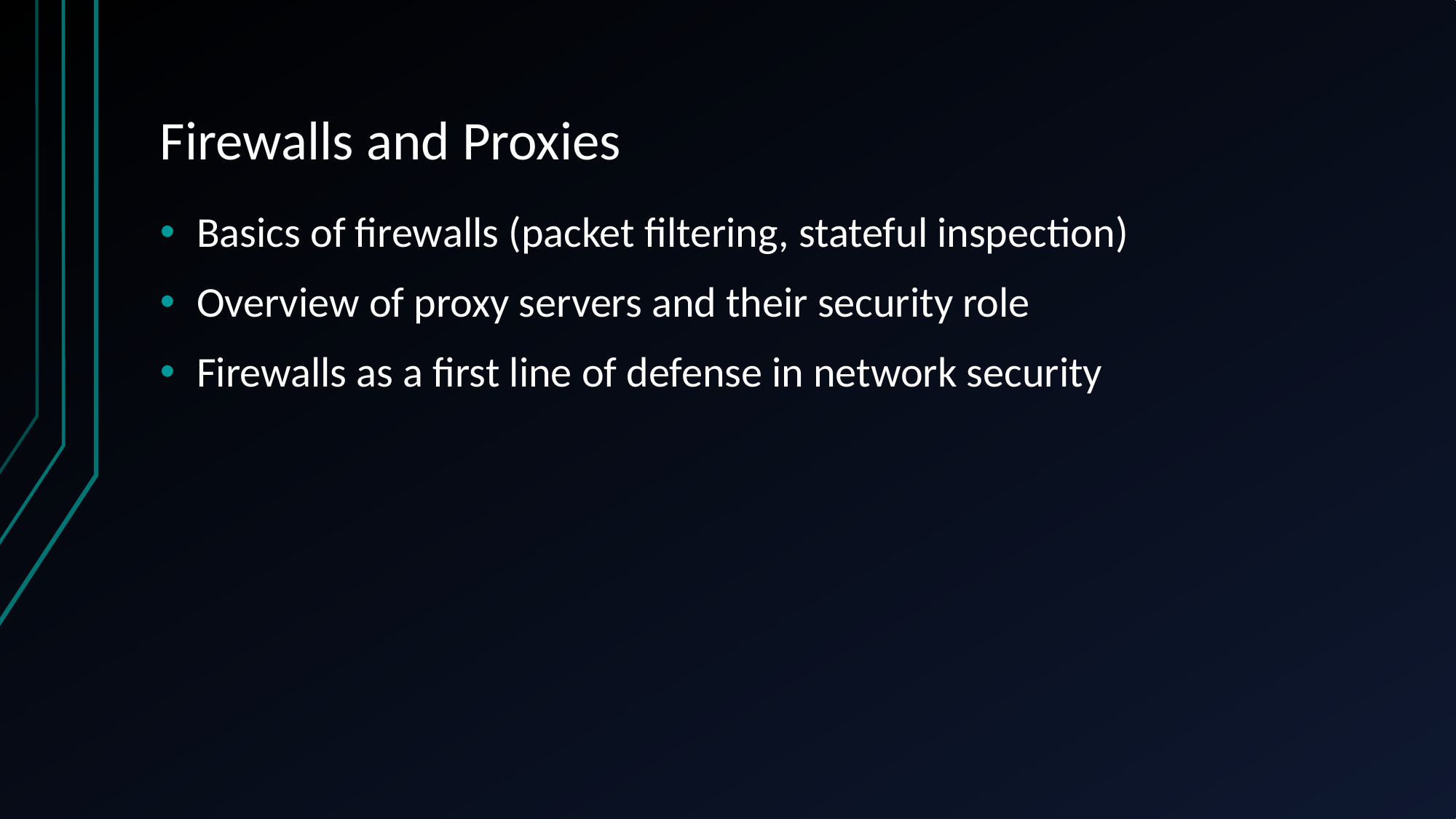

# Firewalls and Proxies
Basics of firewalls (packet filtering, stateful inspection)
Overview of proxy servers and their security role
Firewalls as a first line of defense in network security